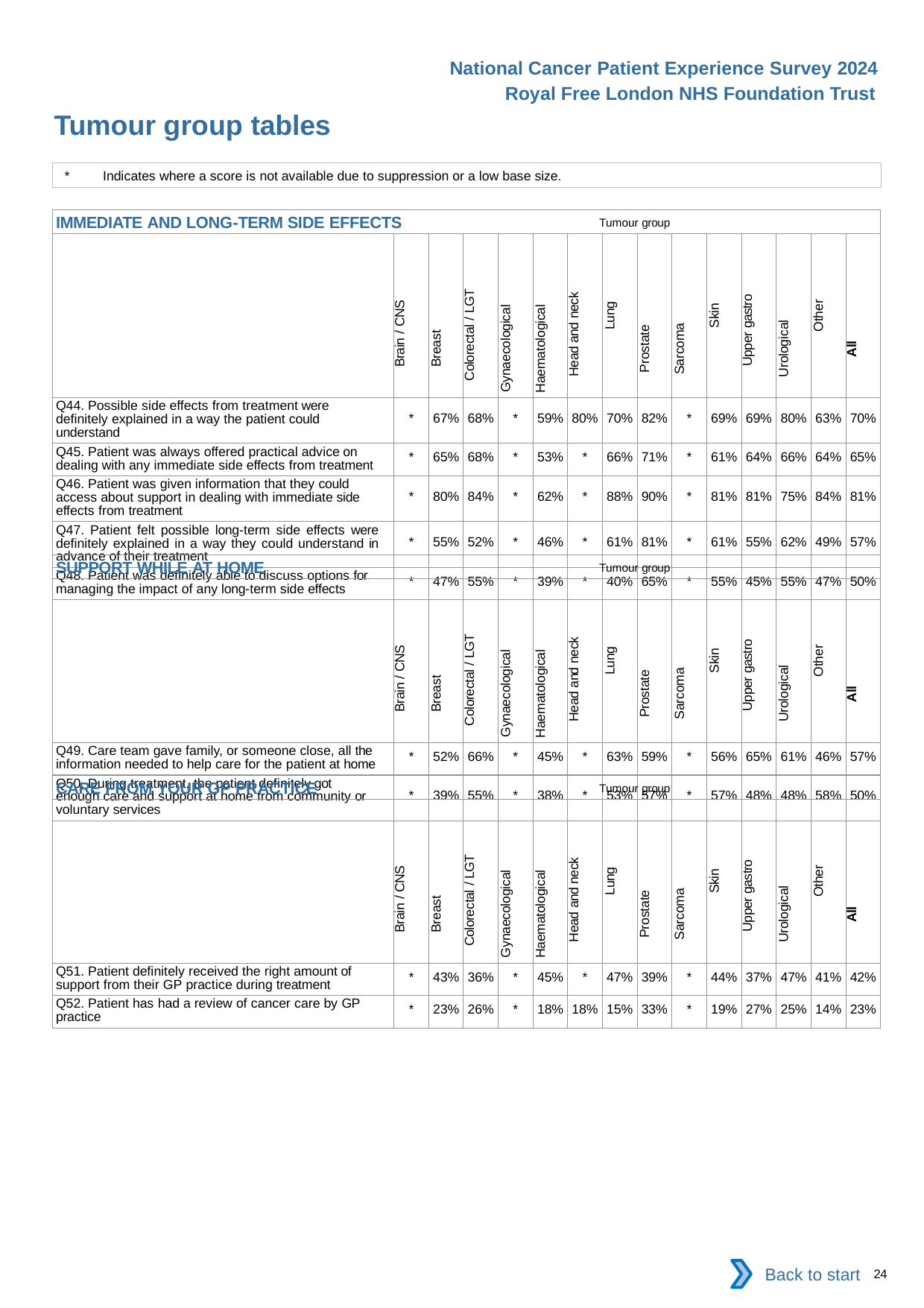

National Cancer Patient Experience Survey 2024
Royal Free London NHS Foundation Trust
Tumour group tables
*	Indicates where a score is not available due to suppression or a low base size.
| IMMEDIATE AND LONG-TERM SIDE EFFECTS Tumour group |  |  |  |  |  |  |  |  |  |  |  |  |  |  |
| --- | --- | --- | --- | --- | --- | --- | --- | --- | --- | --- | --- | --- | --- | --- |
|  | Brain / CNS | Breast | Colorectal / LGT | Gynaecological | Haematological | Head and neck | Lung | Prostate | Sarcoma | Skin | Upper gastro | Urological | Other | All |
| Q44. Possible side effects from treatment were definitely explained in a way the patient could understand | \* | 67% | 68% | \* | 59% | 80% | 70% | 82% | \* | 69% | 69% | 80% | 63% | 70% |
| Q45. Patient was always offered practical advice on dealing with any immediate side effects from treatment | \* | 65% | 68% | \* | 53% | \* | 66% | 71% | \* | 61% | 64% | 66% | 64% | 65% |
| Q46. Patient was given information that they could access about support in dealing with immediate side effects from treatment | \* | 80% | 84% | \* | 62% | \* | 88% | 90% | \* | 81% | 81% | 75% | 84% | 81% |
| Q47. Patient felt possible long-term side effects were definitely explained in a way they could understand in advance of their treatment | \* | 55% | 52% | \* | 46% | \* | 61% | 81% | \* | 61% | 55% | 62% | 49% | 57% |
| Q48. Patient was definitely able to discuss options for managing the impact of any long-term side effects | \* | 47% | 55% | \* | 39% | \* | 40% | 65% | \* | 55% | 45% | 55% | 47% | 50% |
| SUPPORT WHILE AT HOME Tumour group |  |  |  |  |  |  |  |  |  |  |  |  |  |  |
| --- | --- | --- | --- | --- | --- | --- | --- | --- | --- | --- | --- | --- | --- | --- |
|  | Brain / CNS | Breast | Colorectal / LGT | Gynaecological | Haematological | Head and neck | Lung | Prostate | Sarcoma | Skin | Upper gastro | Urological | Other | All |
| Q49. Care team gave family, or someone close, all the information needed to help care for the patient at home | \* | 52% | 66% | \* | 45% | \* | 63% | 59% | \* | 56% | 65% | 61% | 46% | 57% |
| Q50. During treatment, the patient definitely got enough care and support at home from community or voluntary services | \* | 39% | 55% | \* | 38% | \* | 53% | 57% | \* | 57% | 48% | 48% | 58% | 50% |
| CARE FROM YOUR GP PRACTICE Tumour group |  |  |  |  |  |  |  |  |  |  |  |  |  |  |
| --- | --- | --- | --- | --- | --- | --- | --- | --- | --- | --- | --- | --- | --- | --- |
|  | Brain / CNS | Breast | Colorectal / LGT | Gynaecological | Haematological | Head and neck | Lung | Prostate | Sarcoma | Skin | Upper gastro | Urological | Other | All |
| Q51. Patient definitely received the right amount of support from their GP practice during treatment | \* | 43% | 36% | \* | 45% | \* | 47% | 39% | \* | 44% | 37% | 47% | 41% | 42% |
| Q52. Patient has had a review of cancer care by GP practice | \* | 23% | 26% | \* | 18% | 18% | 15% | 33% | \* | 19% | 27% | 25% | 14% | 23% |
Back to start

24